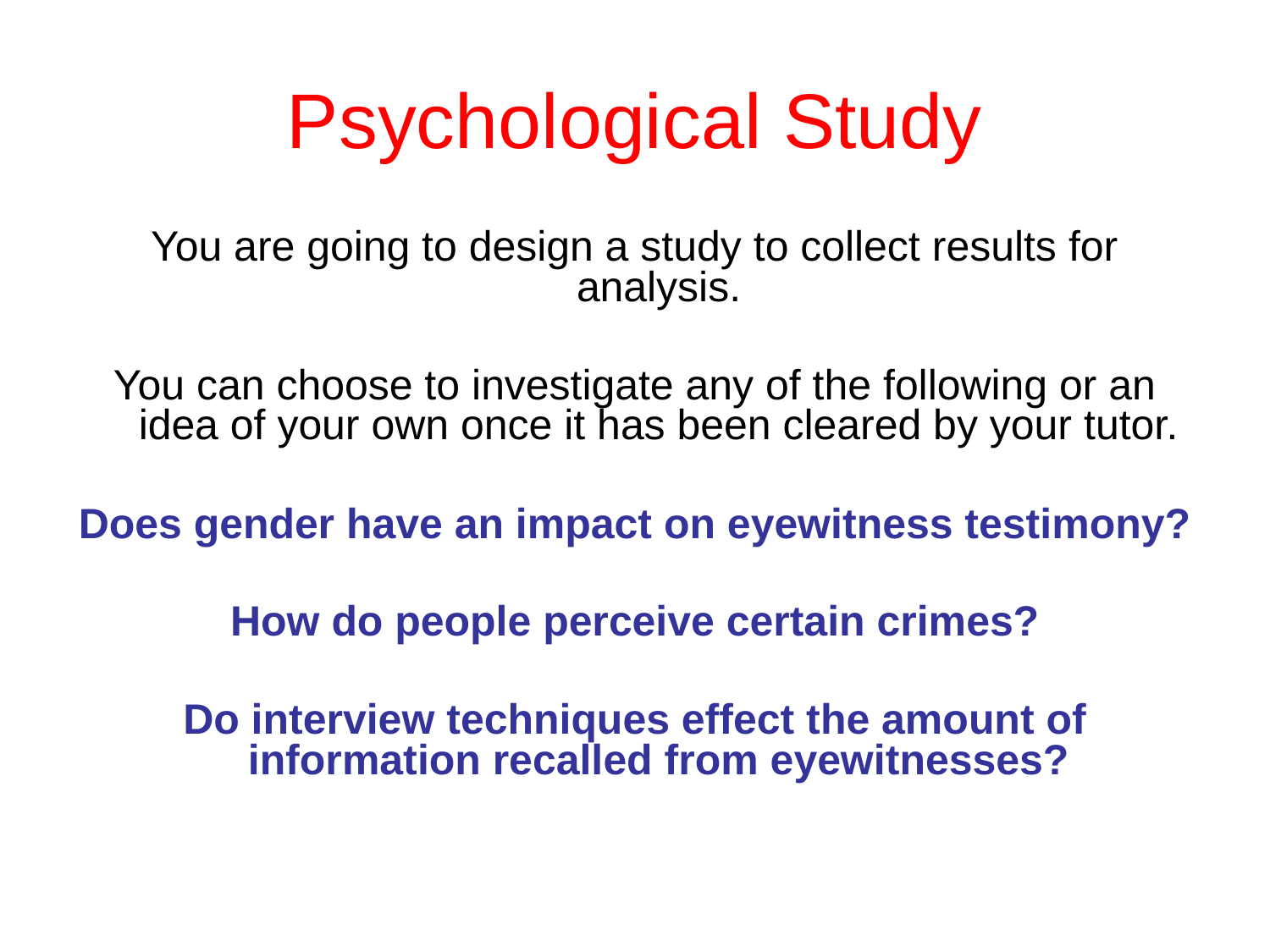

# Psychological Study
You are going to design a study to collect results for analysis.

You can choose to investigate any of the following or an idea of your own once it has been cleared by your tutor.

Does gender have an impact on eyewitness testimony?

How do people perceive certain crimes?

Do interview techniques effect the amount of information recalled from eyewitnesses?